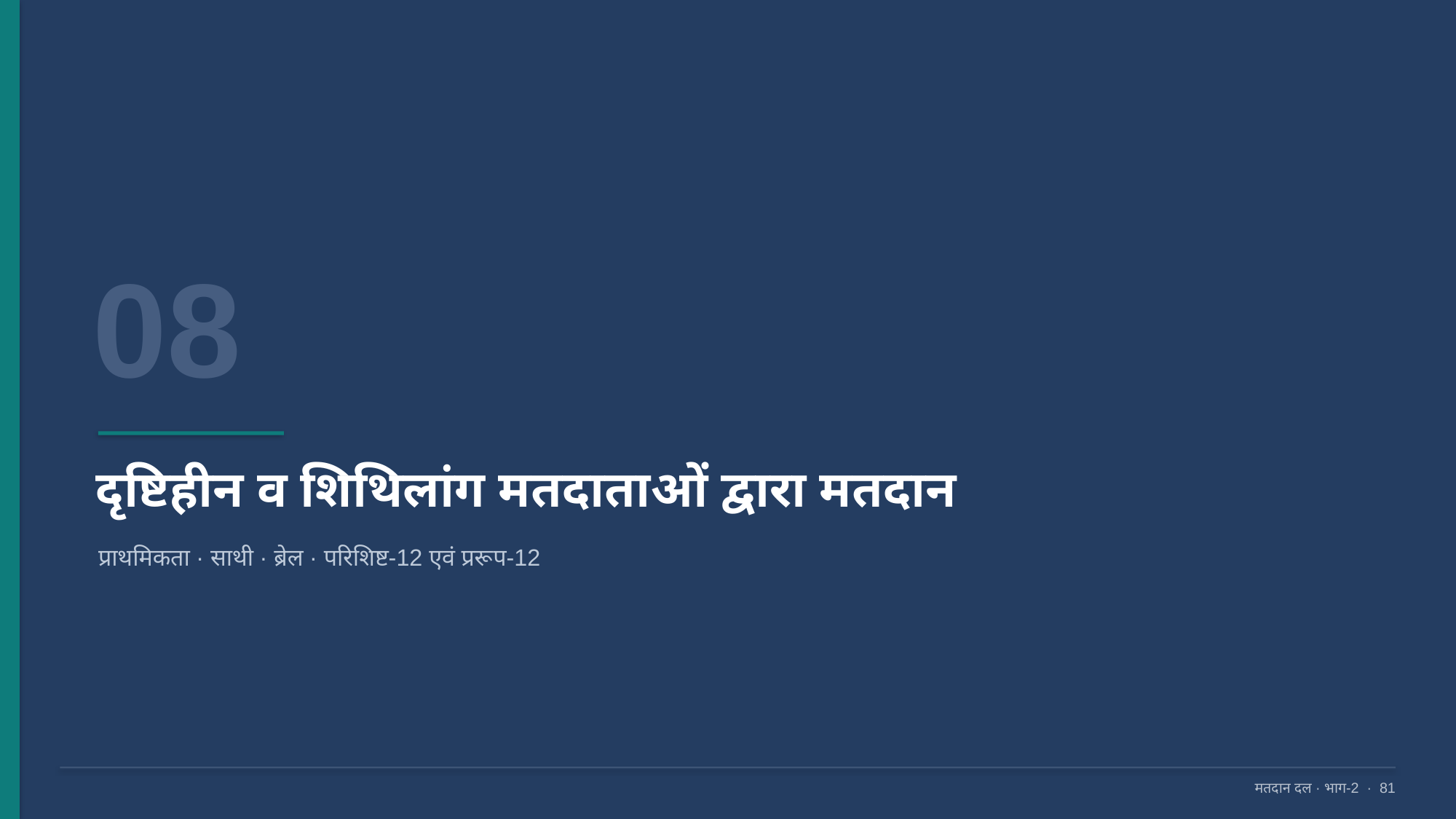

08

दृष्टिहीन व शिथिलांग मतदाताओं द्वारा मतदान
प्राथमिकता · साथी · ब्रेल · परिशिष्ट-12 एवं प्ररूप-12

मतदान दल · भाग-2  ·  81